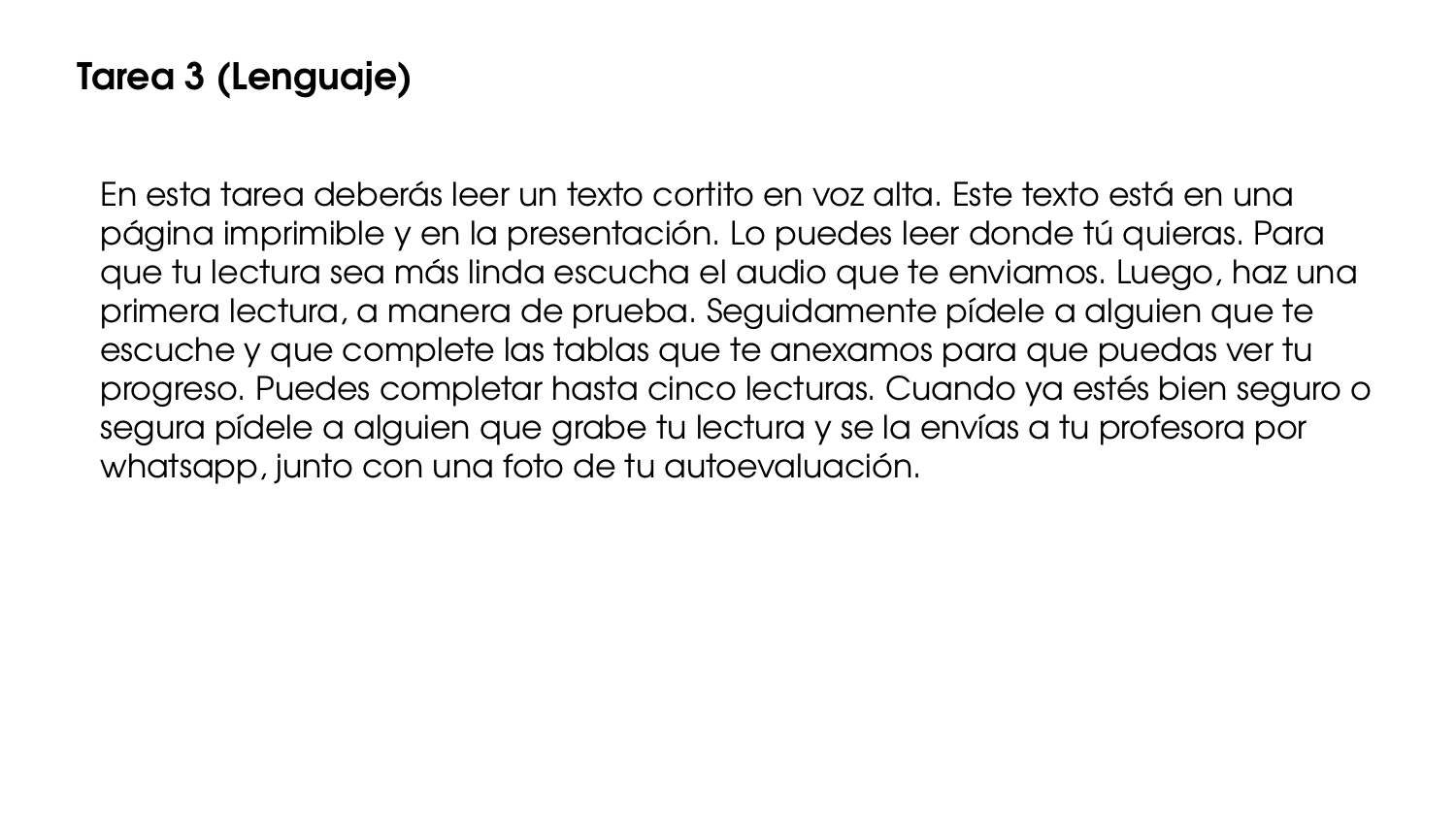

# Tarea 3 (Lenguaje)

En esta tarea deberás leer un texto cortito en voz alta. Este texto está en una
página imprimible y en la presentación. Lo puedes leer donde tú quieras. Para
que tu lectura sea más linda escucha el audio que te enviamos. Luego, haz una primera lectura, a manera de prueba. Seguidamente pídele a alguien que te
escuche y que complete las tablas que te anexamos para que puedas ver tu
progreso. Puedes completar hasta cinco lecturas. Cuando ya estés bien seguro o segura pídele a alguien que grabe tu lectura y se la envías a tu profesora por
whatsapp, junto con una foto de tu autoevaluación.